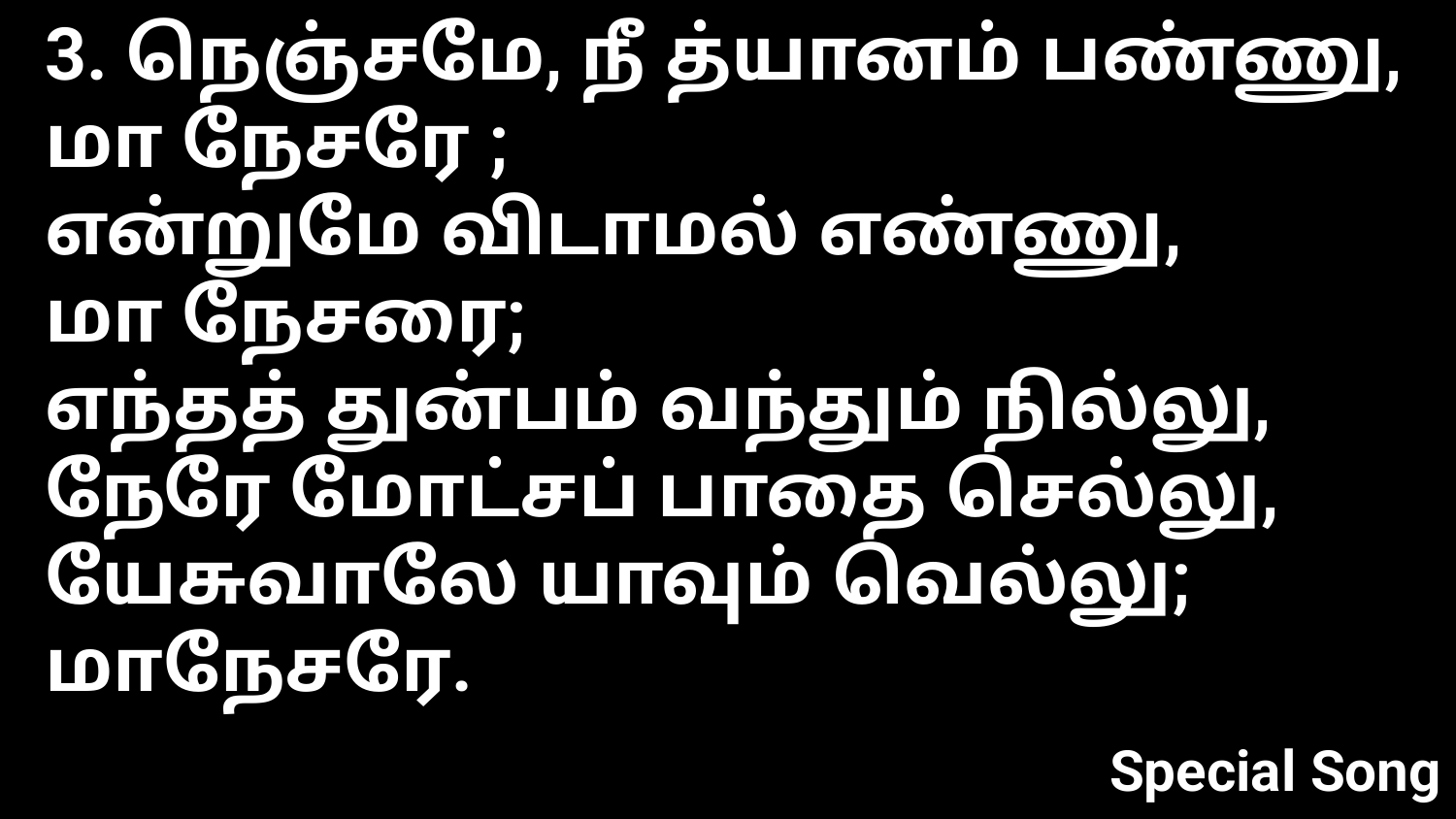

3. நெஞ்சமே, நீ த்யானம் பண்ணு,
மா நேசரே ;
என்றுமே விடாமல் எண்ணு,
மா நேசரை;
எந்தத் துன்பம் வந்தும் நில்லு,
நேரே மோட்சப் பாதை செல்லு,
யேசுவாலே யாவும் வெல்லு;
மாநேசரே.

Special Song